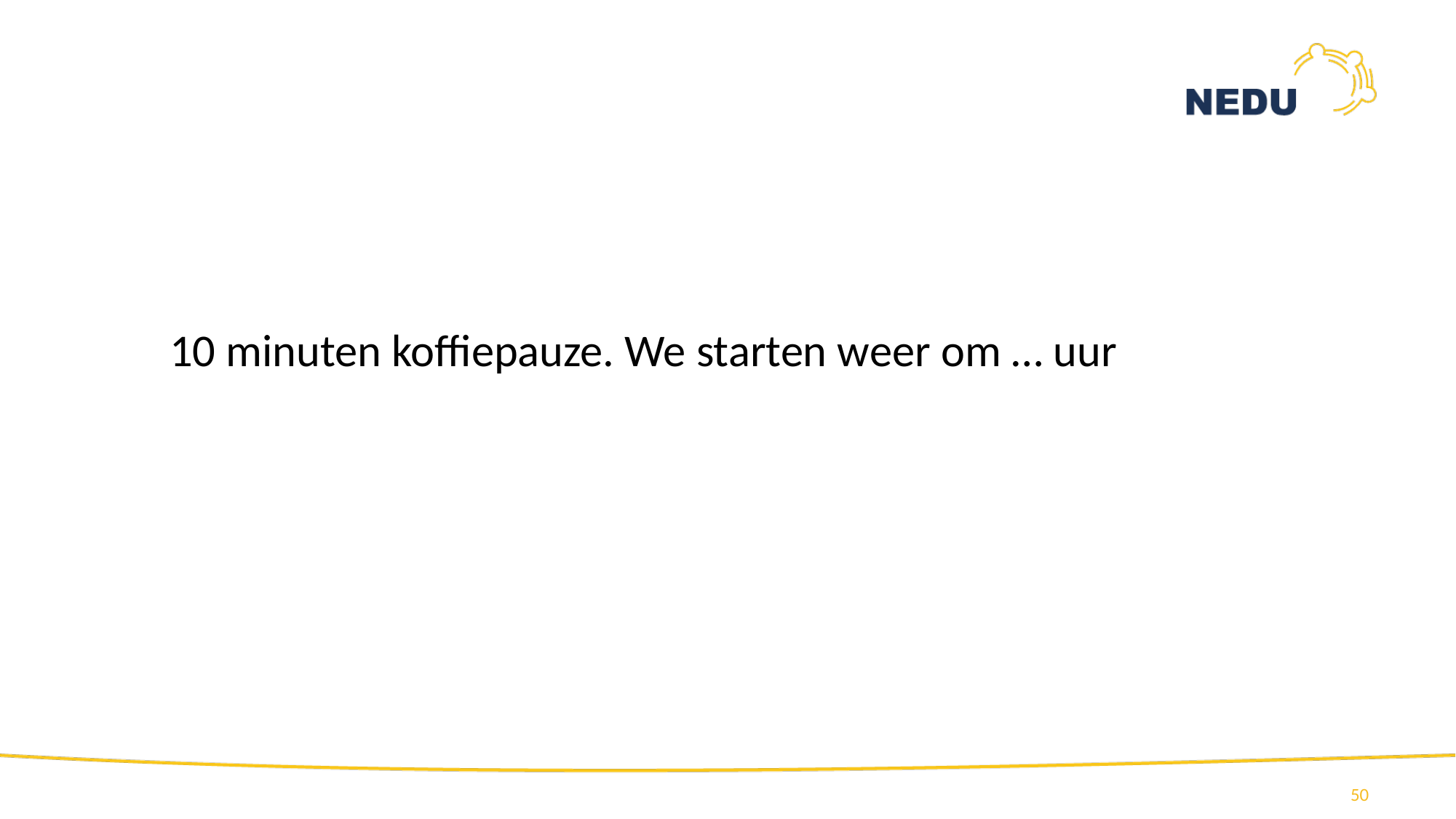

10 minuten koffiepauze. We starten weer om … uur
50